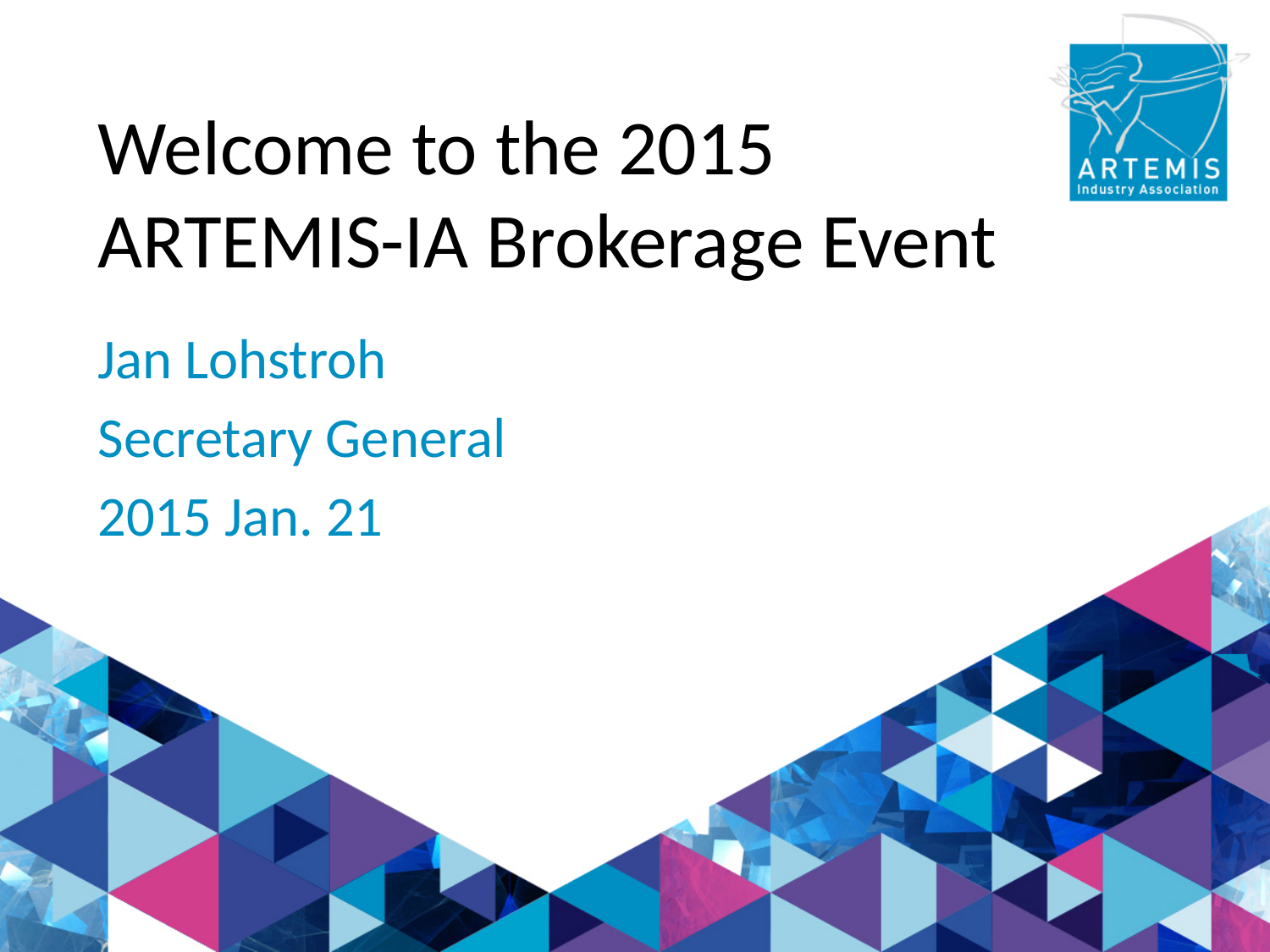

# Welcome to the 2015 ARTEMIS-IA Brokerage Event
Jan Lohstroh
Secretary General
2015 Jan. 21